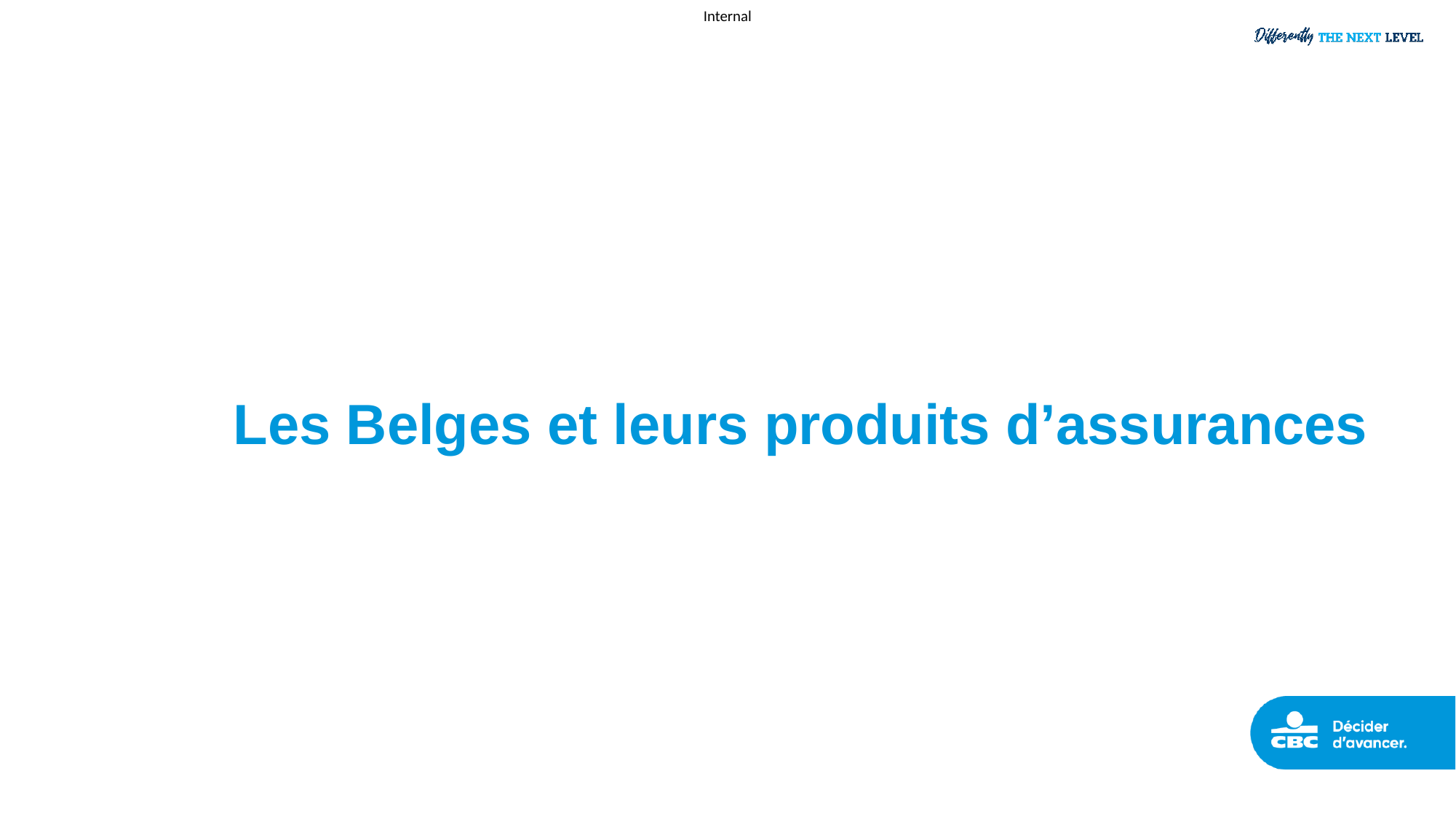

Description de l’échantillon
# Les Belges et leurs produits d’assurances